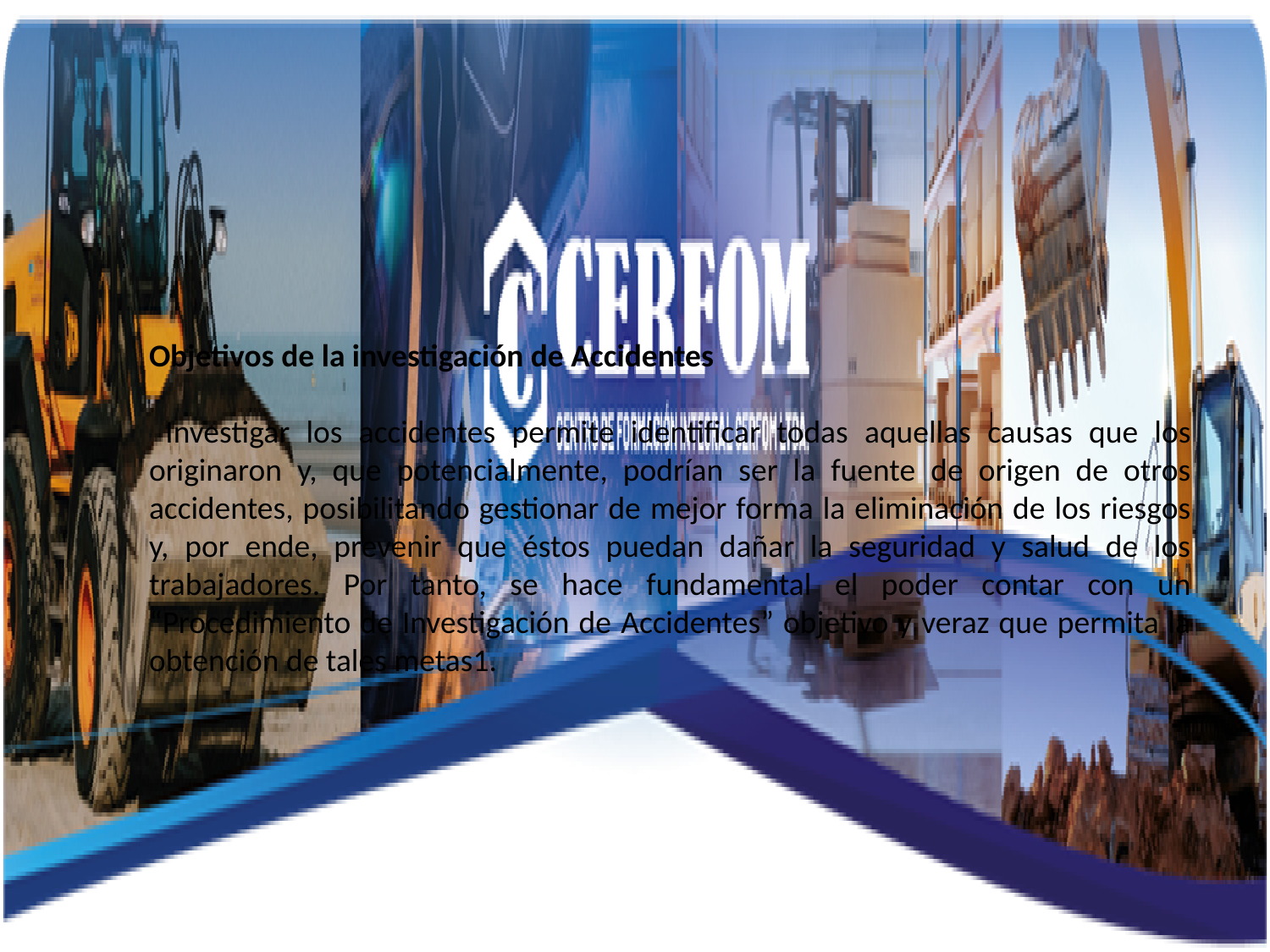

Objetivos de la investigación de Accidentes

 Investigar los accidentes permite identificar todas aquellas causas que los originaron y, que potencialmente, podrían ser la fuente de origen de otros accidentes, posibilitando gestionar de mejor forma la eliminación de los riesgos y, por ende, prevenir que éstos puedan dañar la seguridad y salud de los trabajadores. Por tanto, se hace fundamental el poder contar con un “Procedimiento de Investigación de Accidentes” objetivo y veraz que permita la obtención de tales metas1.